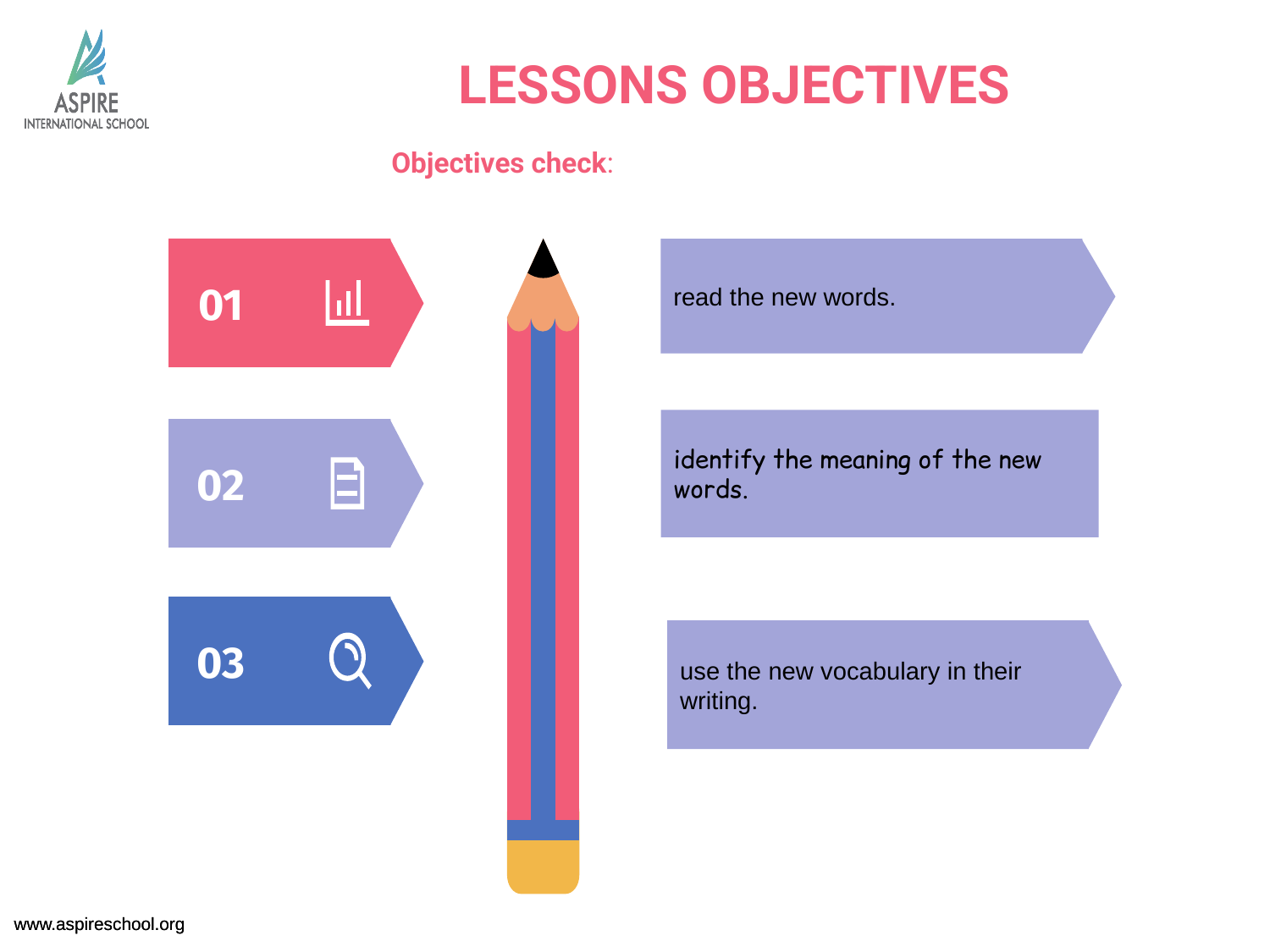

# Lessons Objectives
Objectives check:

read the new words.

.
01

identify the meaning of the new words.

02

use the new vocabulary in their writing.

03

04